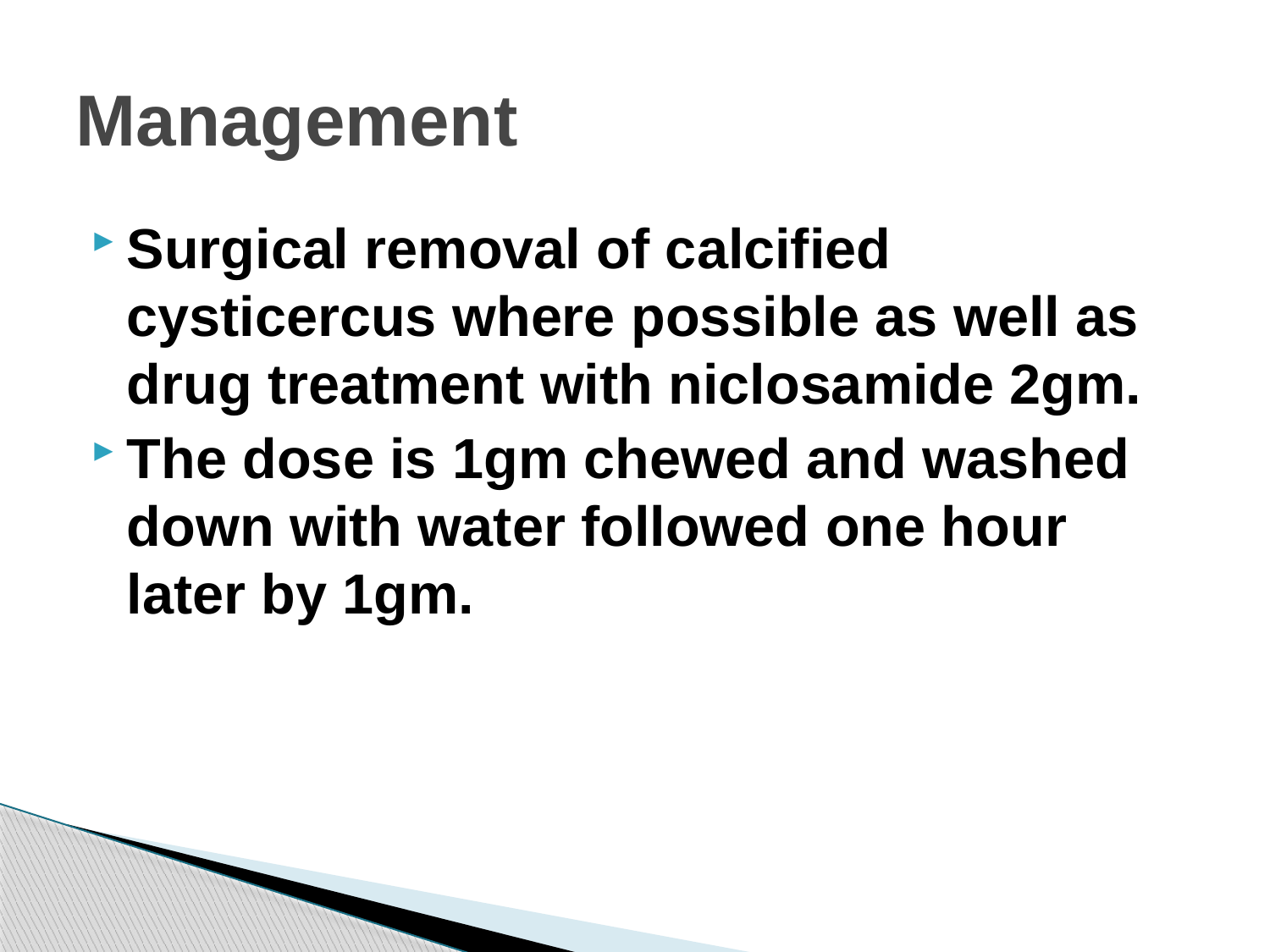

# Management
Surgical removal of calcified cysticercus where possible as well as drug treatment with niclosamide 2gm.
The dose is 1gm chewed and washed down with water followed one hour later by 1gm.